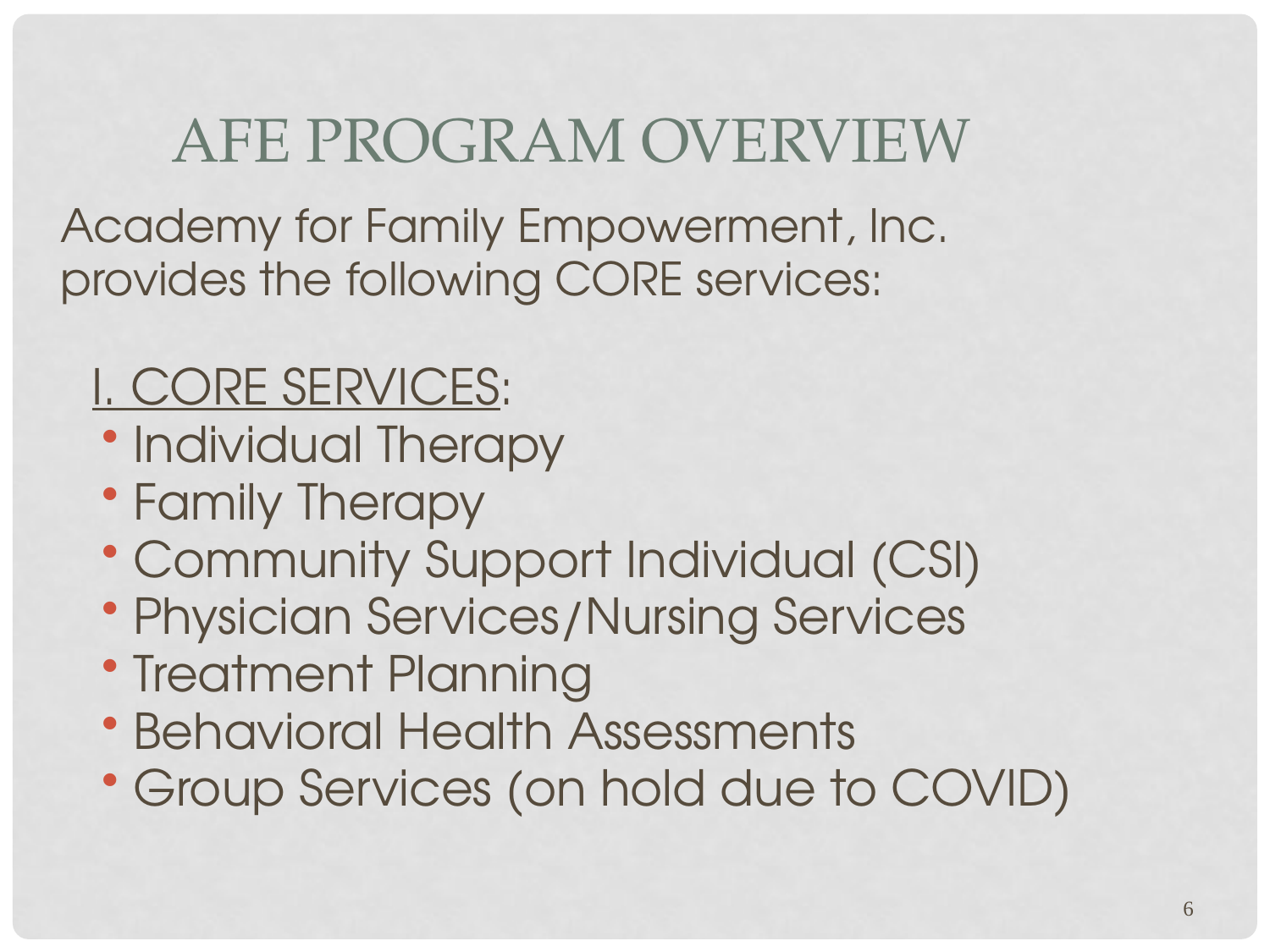

AFE Program Overview
Academy for Family Empowerment, Inc.
provides the following CORE services:

	I. CORE SERVICES:
Individual Therapy
Family Therapy
Community Support Individual (CSI)
Physician Services/Nursing Services
Treatment Planning
Behavioral Health Assessments
Group Services (on hold due to COVID)

6